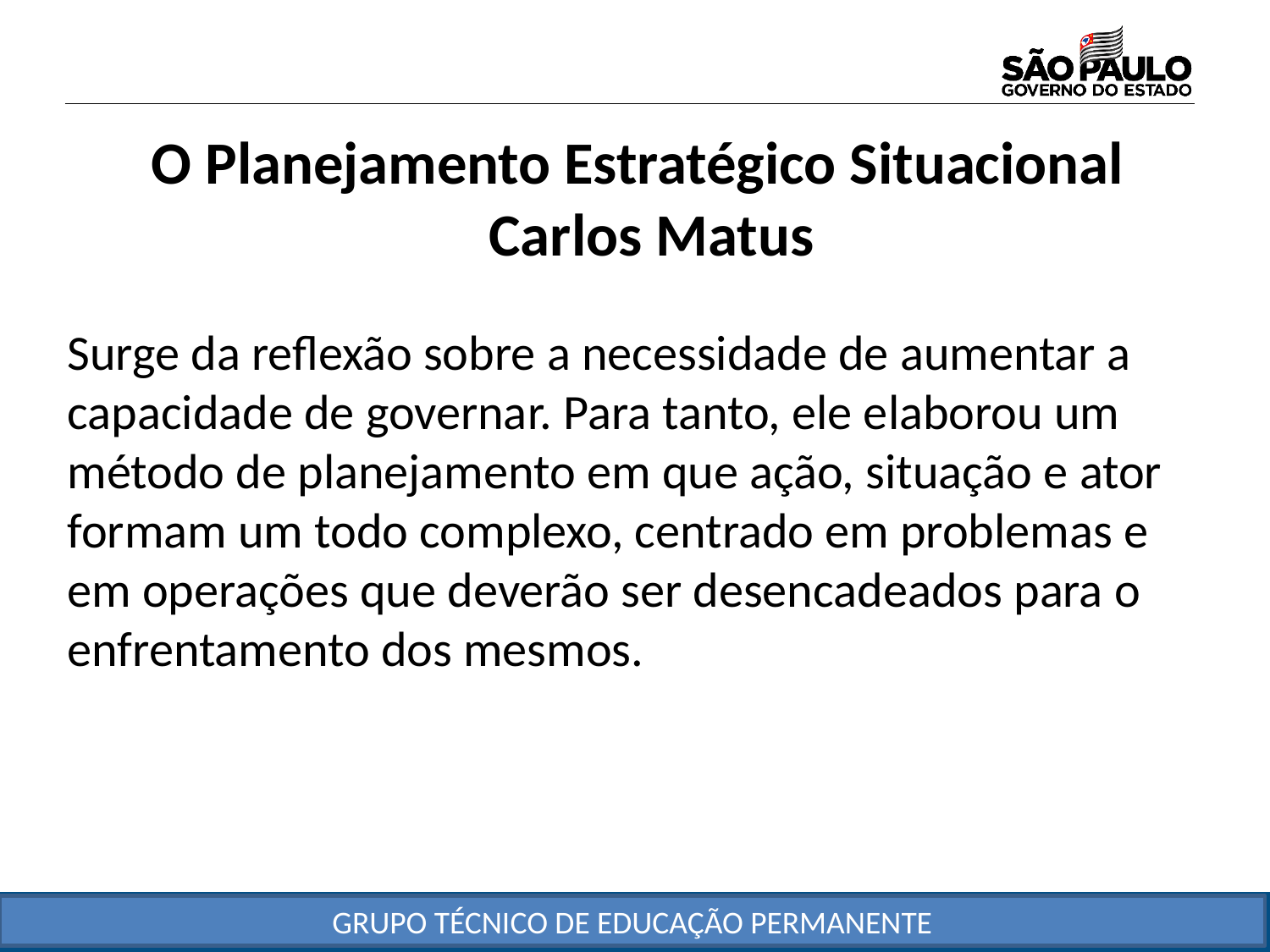

O Planejamento Estratégico Situacional
 Carlos Matus
Surge da reflexão sobre a necessidade de aumentar a capacidade de governar. Para tanto, ele elaborou um método de planejamento em que ação, situação e ator formam um todo complexo, centrado em problemas e em operações que deverão ser desencadeados para o enfrentamento dos mesmos.
GRUPO TÉCNICO DE EDUCAÇÃO PERMANENTE